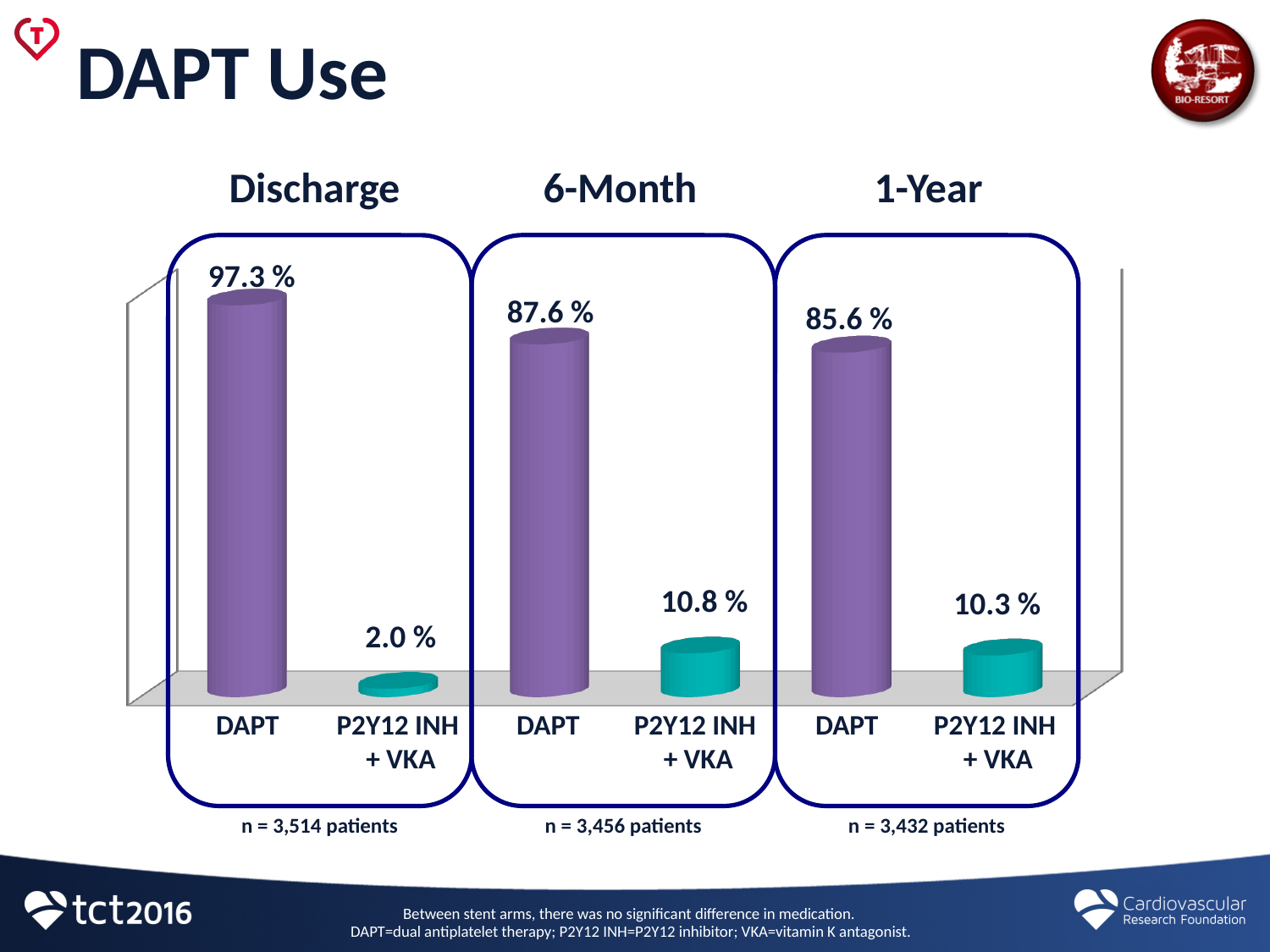

# DAPT Use
Discharge
6-Month
1-Year

97.3 %

87.6 %

85.6 %

[unsupported chart]

10.8 %

10.3 %

2.0 %
DAPT
P2Y12 INH
+ VKA
DAPT
P2Y12 INH
+ VKA
DAPT
P2Y12 INH
+ VKA
n = 3,514 patients
n = 3,456 patients
n = 3,432 patients
Between stent arms, there was no significant difference in medication.
DAPT=dual antiplatelet therapy; P2Y12 INH=P2Y12 inhibitor; VKA=vitamin K antagonist.